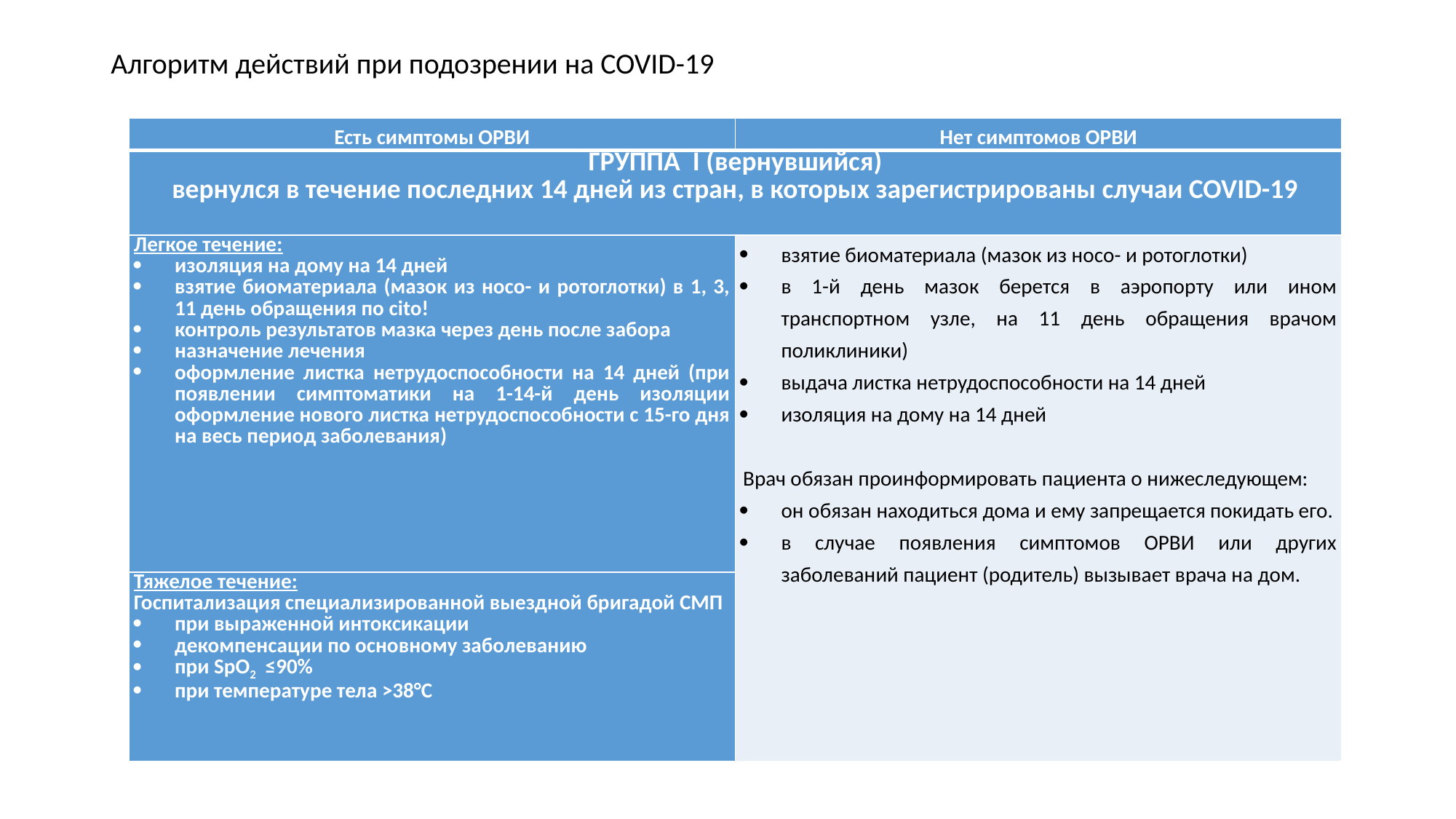

# Алгоритм действий при подозрении на COVID-19
| Есть симптомы ОРВИ | Нет симптомов ОРВИ |
| --- | --- |
| ГРУППА I (вернувшийся) вернулся в течение последних 14 дней из стран, в которых зарегистрированы случаи COVID-19 |  |
| Легкое течение: изоляция на дому на 14 дней взятие биоматериала (мазок из носо- и ротоглотки) в 1, 3, 11 день обращения по cito! контроль результатов мазка через день после забора назначение лечения оформление листка нетрудоспособности на 14 дней (при появлении симптоматики на 1-14-й день изоляции оформление нового листка нетрудоспособности с 15-го дня на весь период заболевания) | взятие биоматериала (мазок из носо- и ротоглотки) в 1-й день мазок берется в аэропорту или ином транспортном узле, на 11 день обращения врачом поликлиники) выдача листка нетрудоспособности на 14 дней изоляция на дому на 14 дней   Врач обязан проинформировать пациента о нижеследующем: он обязан находиться дома и ему запрещается покидать его. в случае появления симптомов ОРВИ или других заболеваний пациент (родитель) вызывает врача на дом. |
| Тяжелое течение: Госпитализация специализированной выездной бригадой СМП при выраженной интоксикации декомпенсации по основному заболеванию при SpO2 ≤90% при температуре тела >38°C |  |